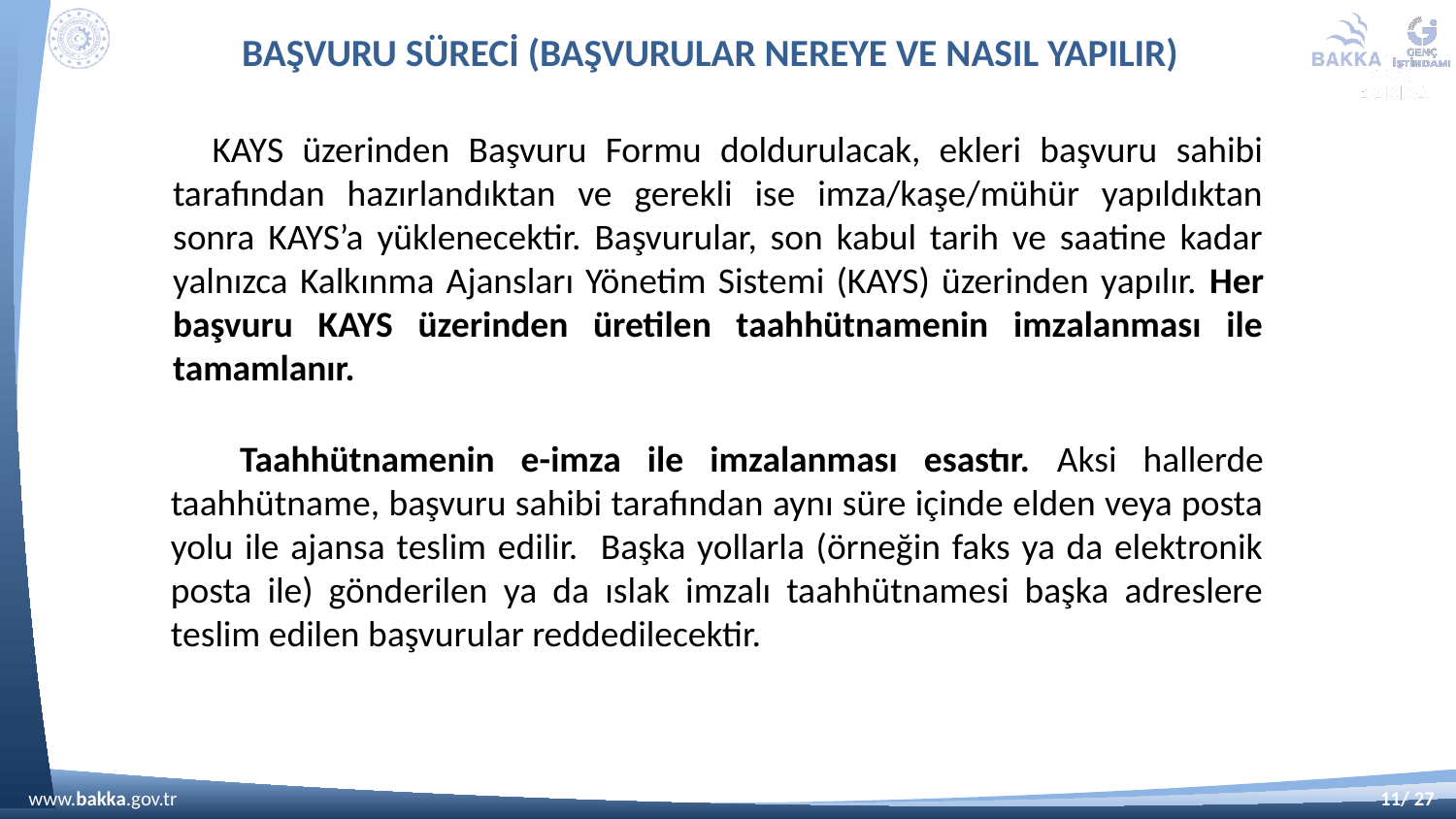

# BAŞVURU SÜRECİ (BAŞVURULAR NEREYE VE NASIL YAPILIR)
    KAYS üzerinden Başvuru Formu doldurulacak, ekleri başvuru sahibi tarafından hazırlandıktan ve gerekli ise imza/kaşe/mühür yapıldıktan sonra KAYS’a yüklenecektir. Başvurular, son kabul tarih ve saatine kadar yalnızca Kalkınma Ajansları Yönetim Sistemi (KAYS) üzerinden yapılır. Her başvuru KAYS üzerinden üretilen taahhütnamenin imzalanması ile tamamlanır.
    Taahhütnamenin e-imza ile imzalanması esastır. Aksi hallerde taahhütname, başvuru sahibi tarafından aynı süre içinde elden veya posta yolu ile ajansa teslim edilir.  Başka yollarla (örneğin faks ya da elektronik posta ile) gönderilen ya da ıslak imzalı taahhütnamesi başka adreslere teslim edilen başvurular reddedilecektir.